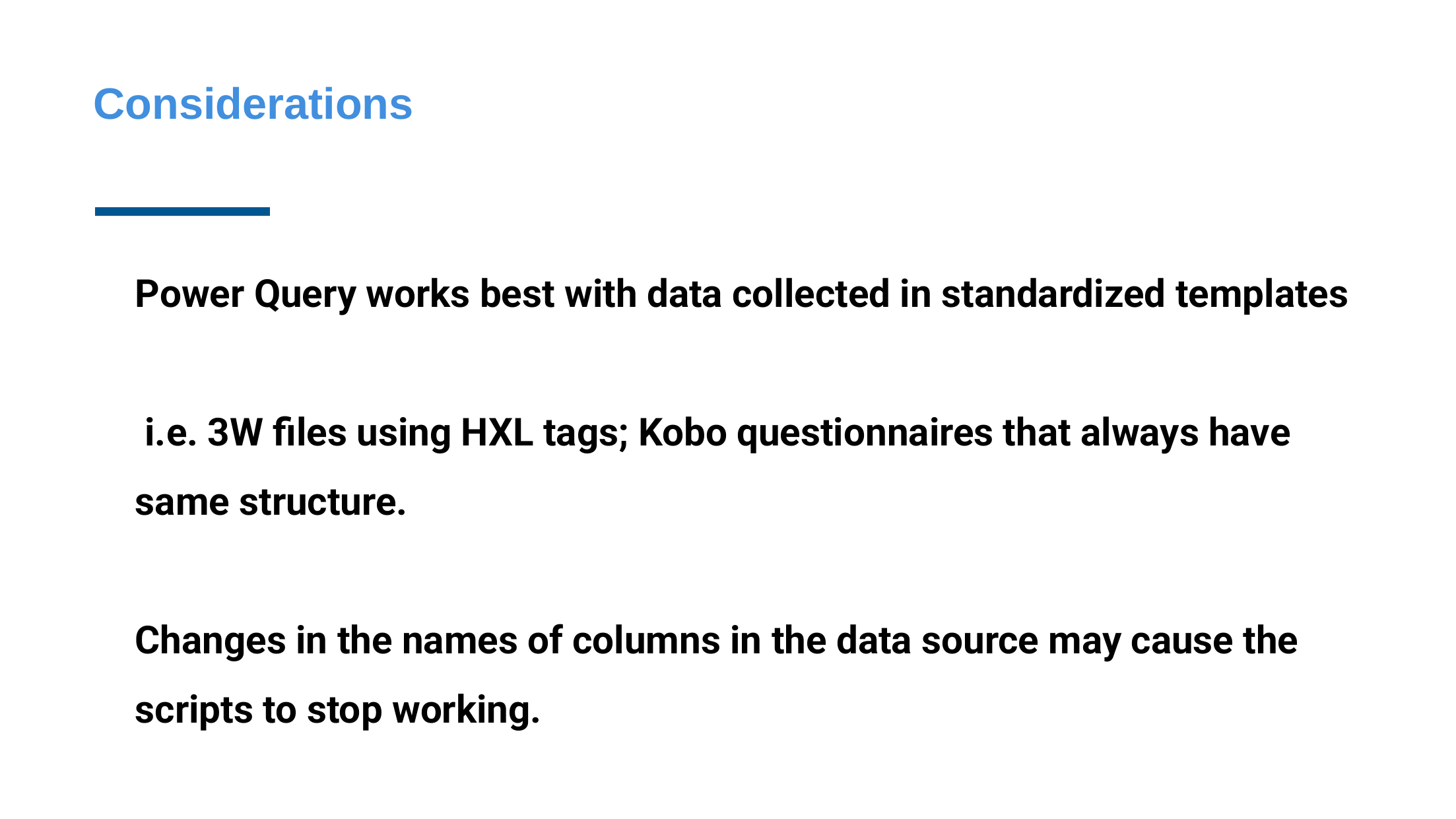

Considerations
Power Query works best with data collected in standardized templates

 i.e. 3W files using HXL tags; Kobo questionnaires that always have same structure.

Changes in the names of columns in the data source may cause the scripts to stop working.